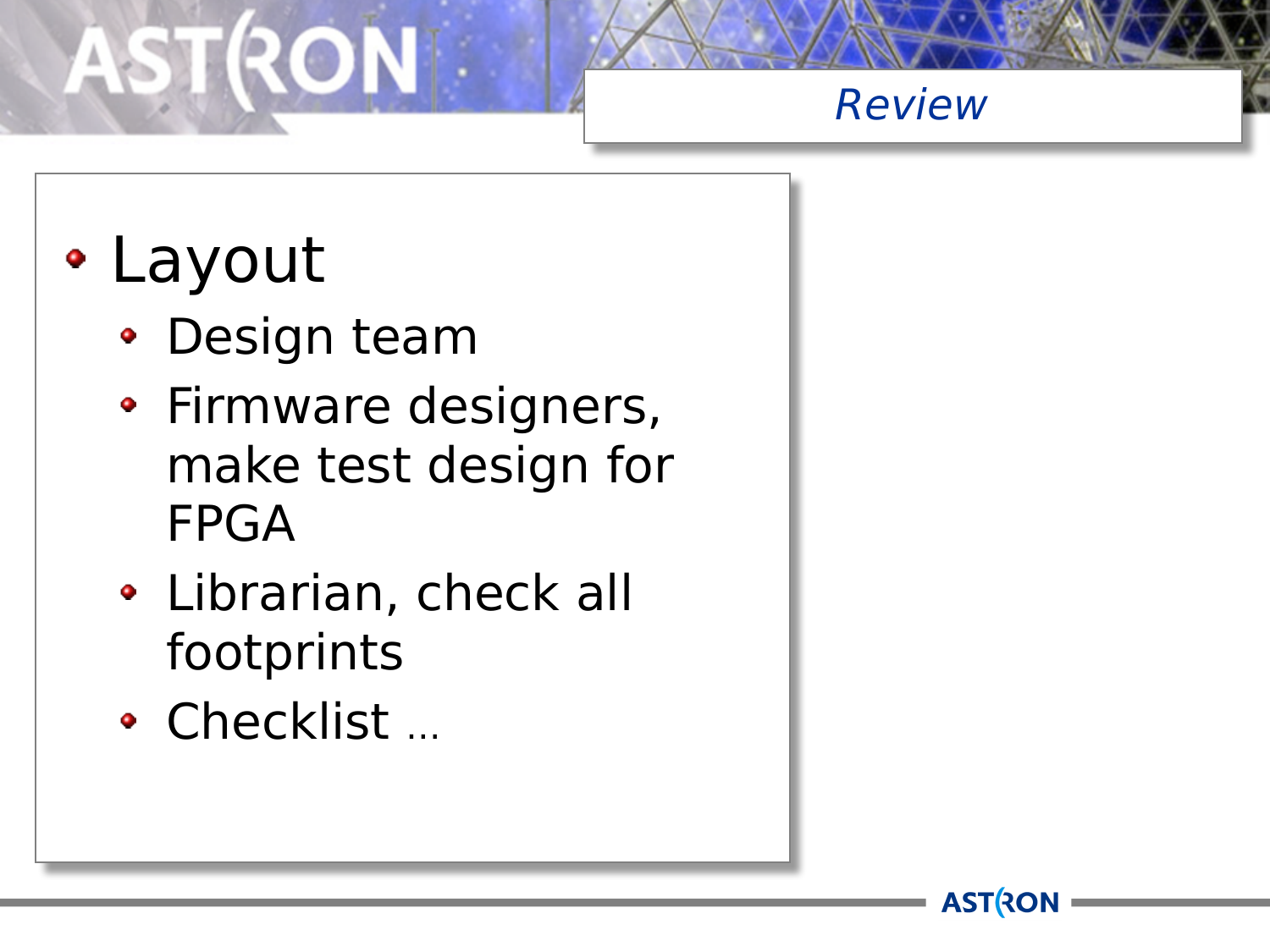

# Review
Layout
Design team
Firmware designers, make test design for FPGA
Librarian, check all footprints
Checklist …